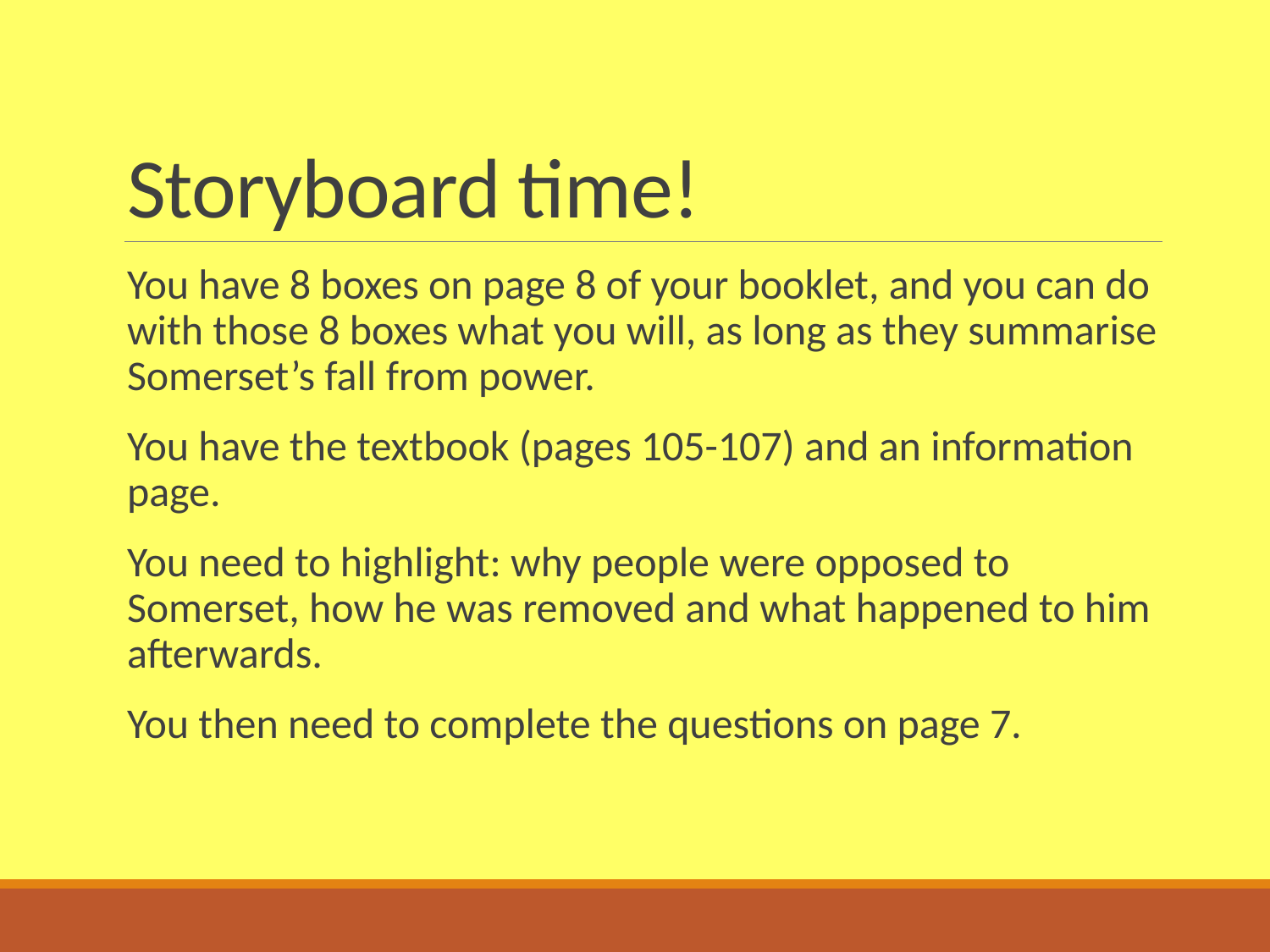

# Storyboard time!
You have 8 boxes on page 8 of your booklet, and you can do with those 8 boxes what you will, as long as they summarise Somerset’s fall from power.
You have the textbook (pages 105-107) and an information page.
You need to highlight: why people were opposed to Somerset, how he was removed and what happened to him afterwards.
You then need to complete the questions on page 7.